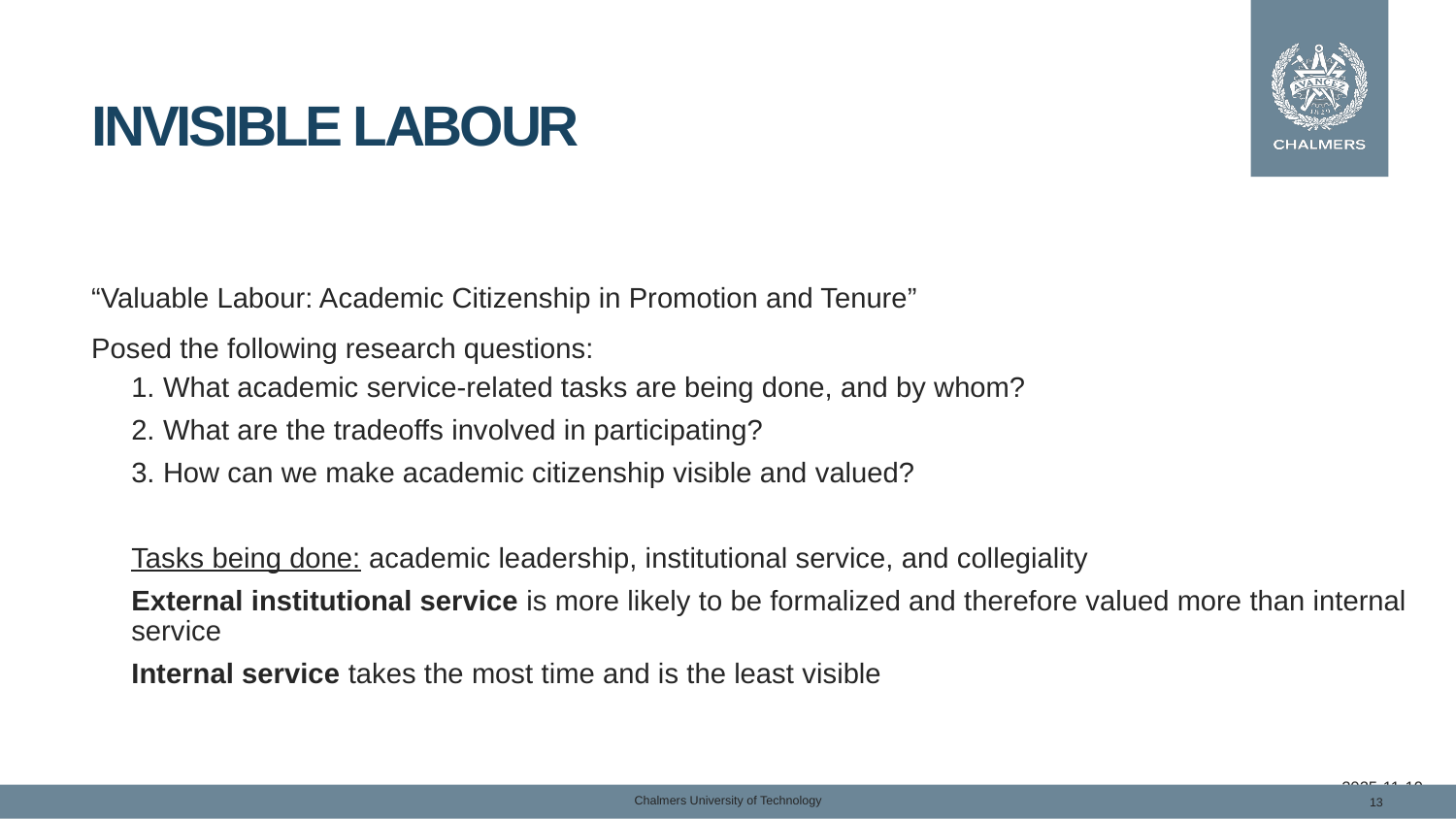

# Invisible Labour

“Valuable Labour: Academic Citizenship in Promotion and Tenure”
Posed the following research questions:
1. What academic service-related tasks are being done, and by whom?
2. What are the tradeoffs involved in participating?
3. How can we make academic citizenship visible and valued?

Tasks being done: academic leadership, institutional service, and collegiality
External institutional service is more likely to be formalized and therefore valued more than internal service
Internal service takes the most time and is the least visible

2025-11-19
Chalmers University of Technology
13